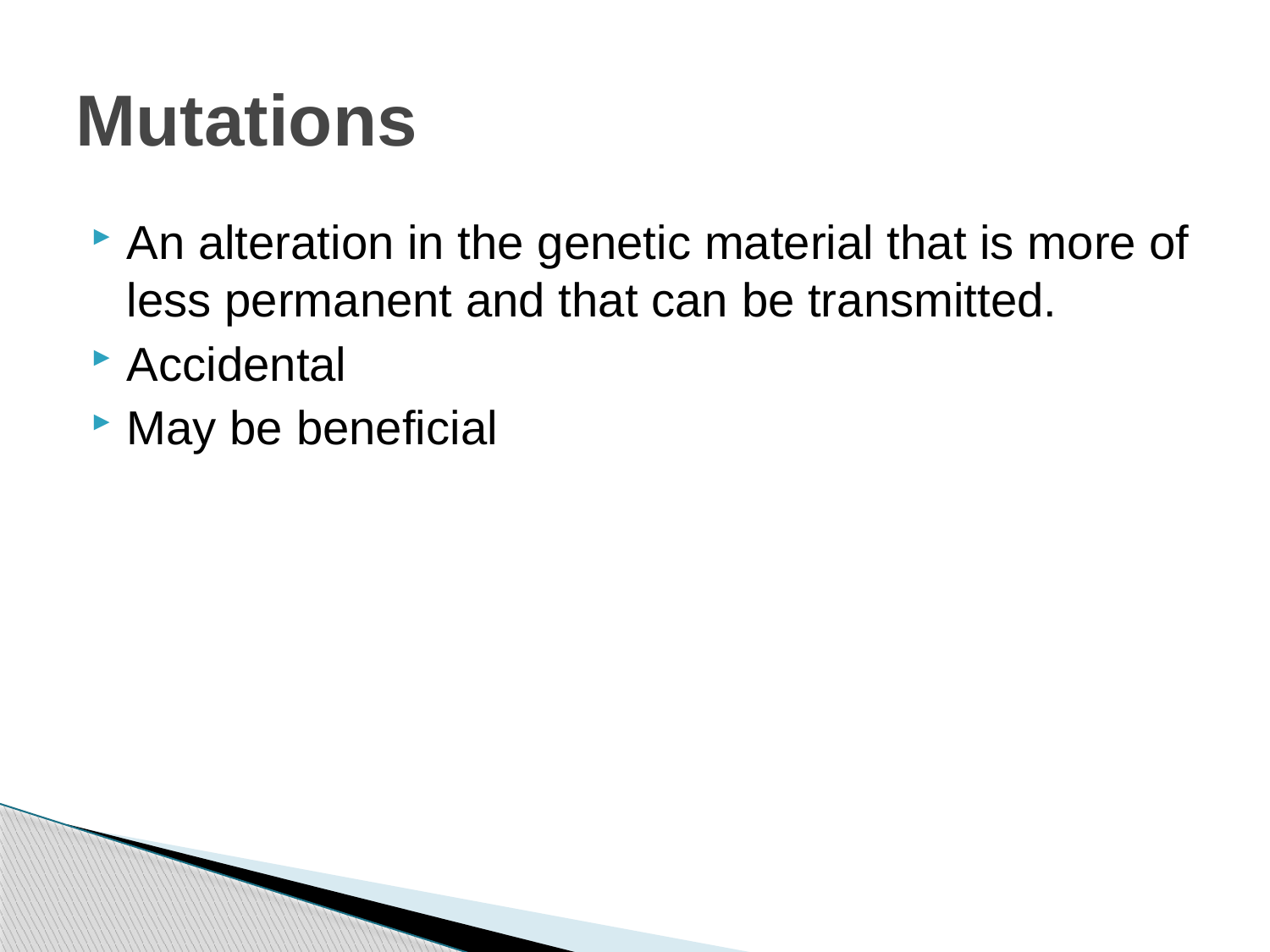

# Mutations
An alteration in the genetic material that is more of less permanent and that can be transmitted.
Accidental
May be beneficial